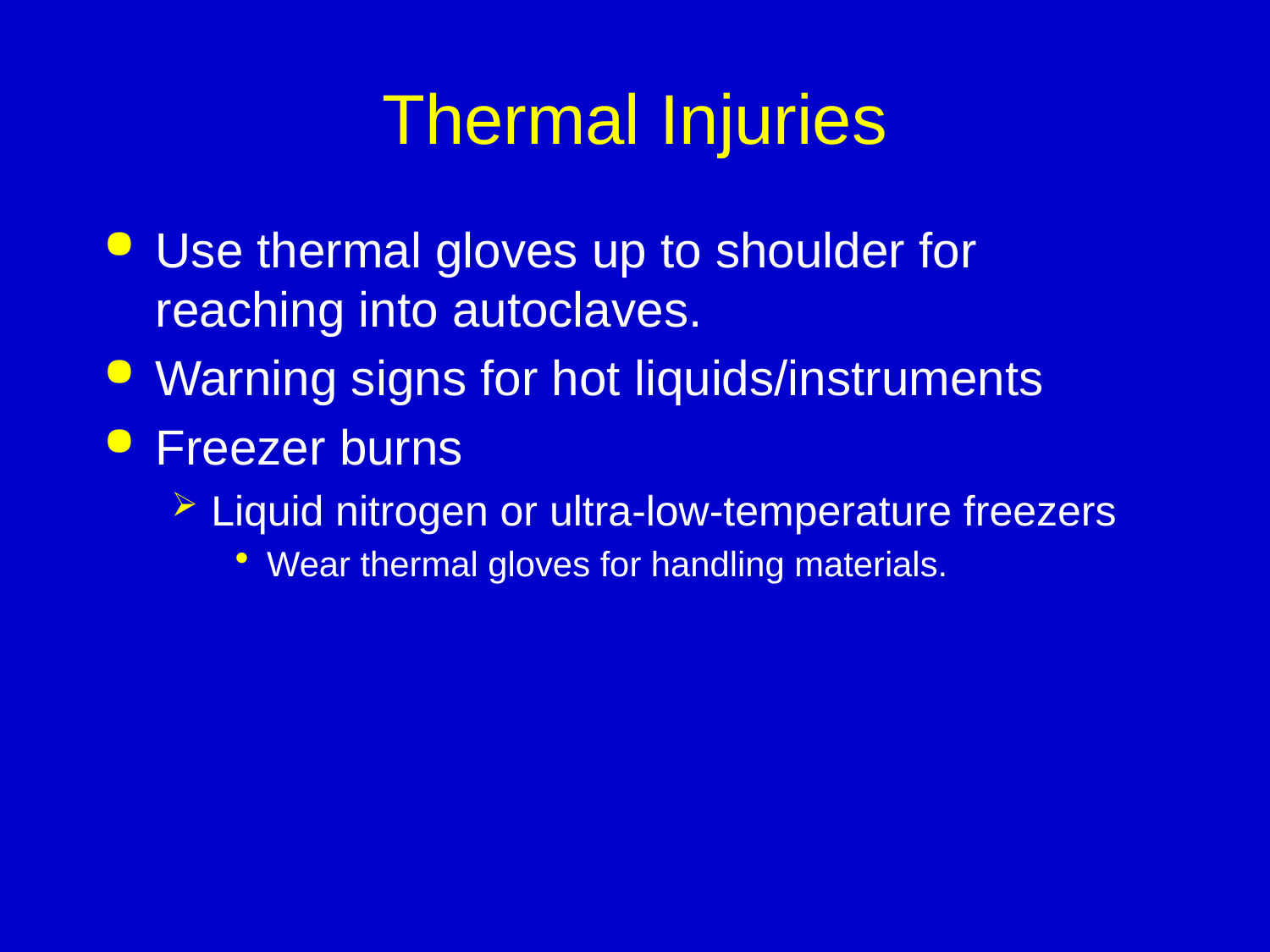

# Thermal Injuries
Use thermal gloves up to shoulder for reaching into autoclaves.
Warning signs for hot liquids/instruments
Freezer burns
Liquid nitrogen or ultra-low-temperature freezers
Wear thermal gloves for handling materials.